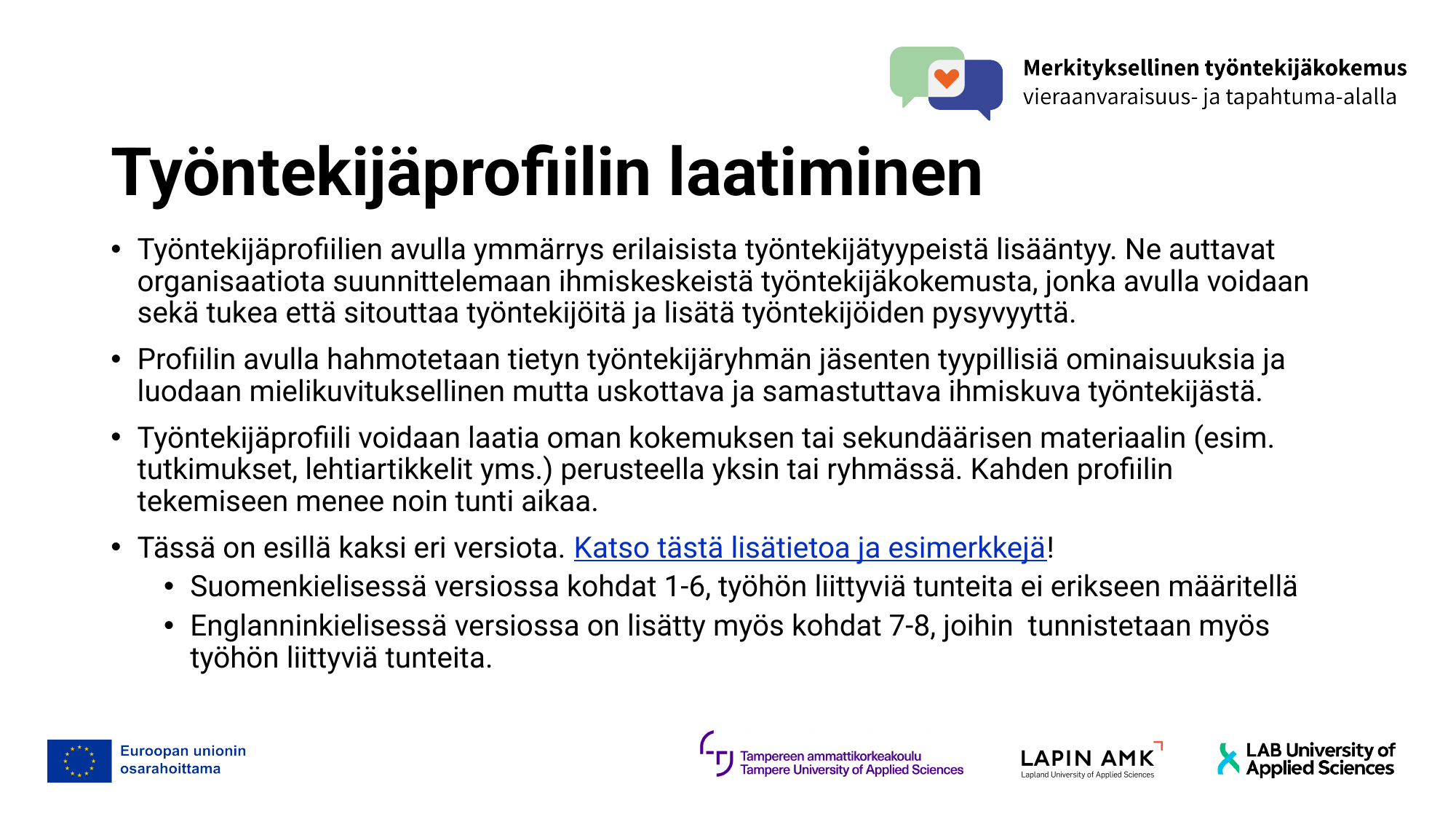

# Työntekijäprofiilin laatiminen
Työntekijäprofiilien avulla ymmärrys erilaisista työntekijätyypeistä lisääntyy. Ne auttavat organisaatiota suunnittelemaan ihmiskeskeistä työntekijäkokemusta, jonka avulla voidaan sekä tukea että sitouttaa työntekijöitä ja lisätä työntekijöiden pysyvyyttä.
Profiilin avulla hahmotetaan tietyn työntekijäryhmän jäsenten tyypillisiä ominaisuuksia ja luodaan mielikuvituksellinen mutta uskottava ja samastuttava ihmiskuva työntekijästä.
Työntekijäprofiili voidaan laatia oman kokemuksen tai sekundäärisen materiaalin (esim. tutkimukset, lehtiartikkelit yms.) perusteella yksin tai ryhmässä. Kahden profiilin tekemiseen menee noin tunti aikaa.
Tässä on esillä kaksi eri versiota. Katso tästä lisätietoa ja esimerkkejä!
Suomenkielisessä versiossa kohdat 1-6, työhön liittyviä tunteita ei erikseen määritellä
Englanninkielisessä versiossa on lisätty myös kohdat 7-8, joihin  tunnistetaan myös työhön liittyviä tunteita.